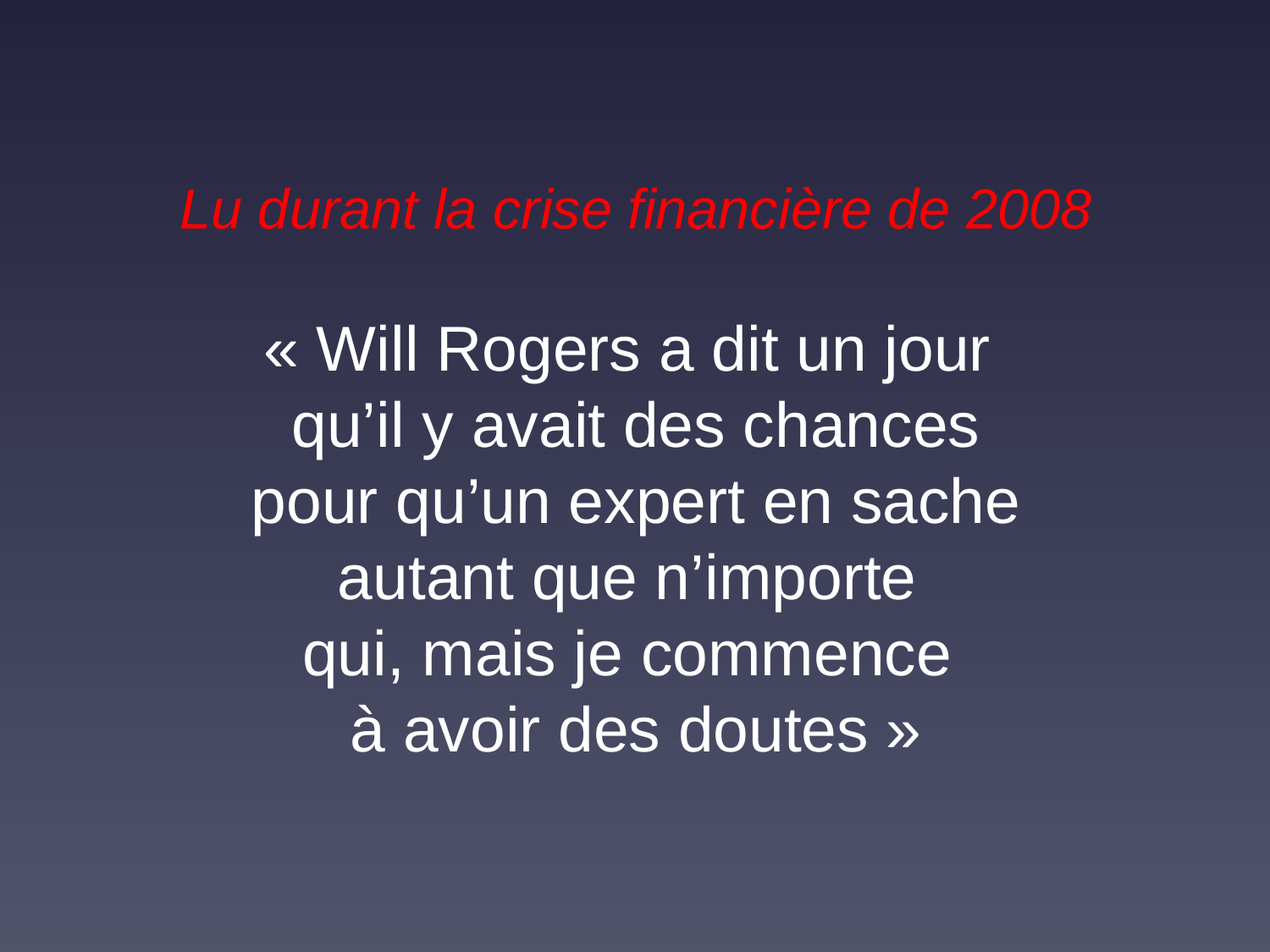

Lu durant la crise financière de 2008

« Will Rogers a dit un jour
qu’il y avait des chances
 pour qu’un expert en sache
autant que n’importe
qui, mais je commence
à avoir des doutes »